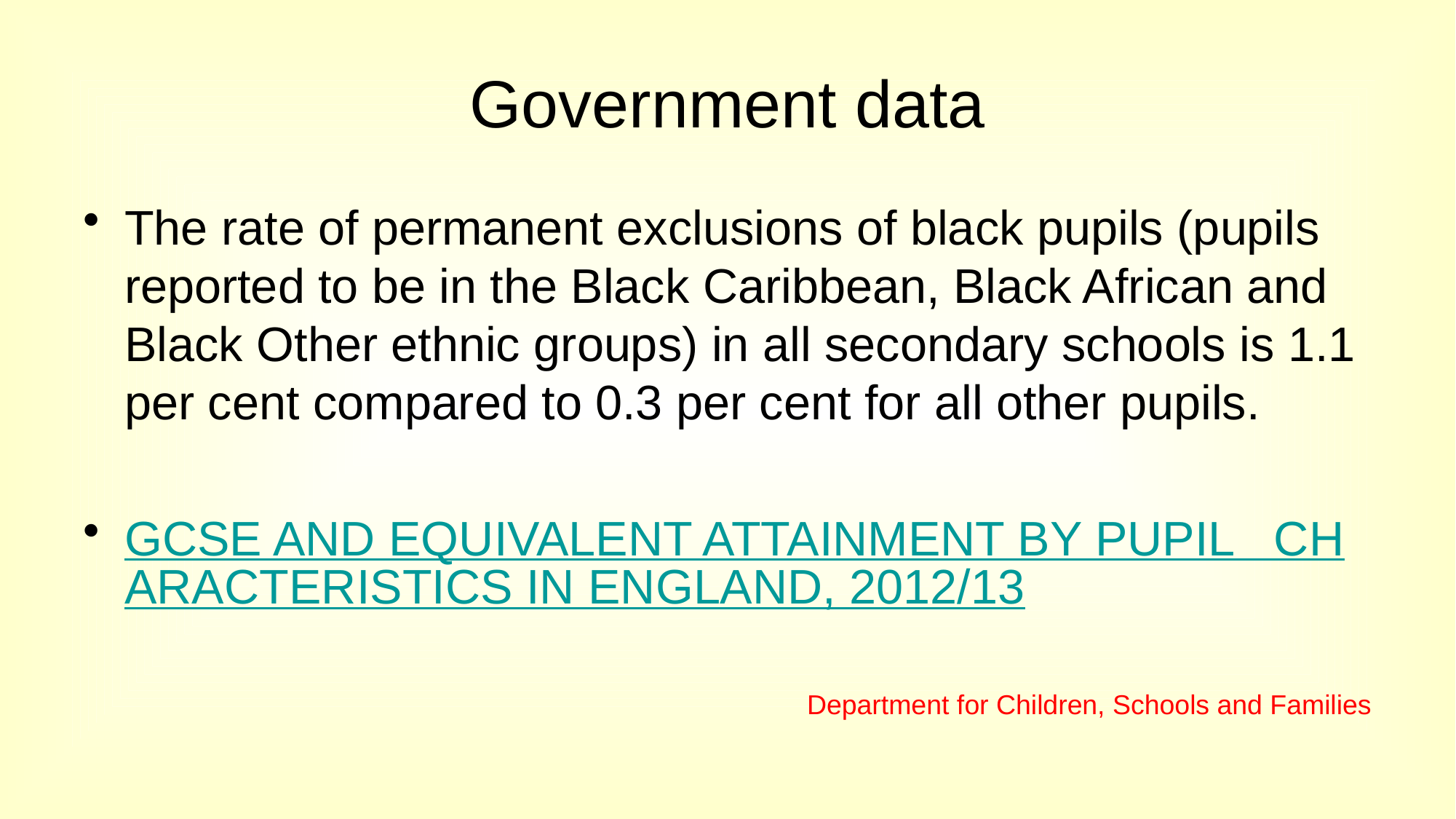

# Government data
The rate of permanent exclusions of black pupils (pupils reported to be in the Black Caribbean, Black African and Black Other ethnic groups) in all secondary schools is 1.1 per cent compared to 0.3 per cent for all other pupils.

GCSE AND EQUIVALENT ATTAINMENT BY PUPIL   CHARACTERISTICS IN ENGLAND, 2012/13

Department for Children, Schools and Families